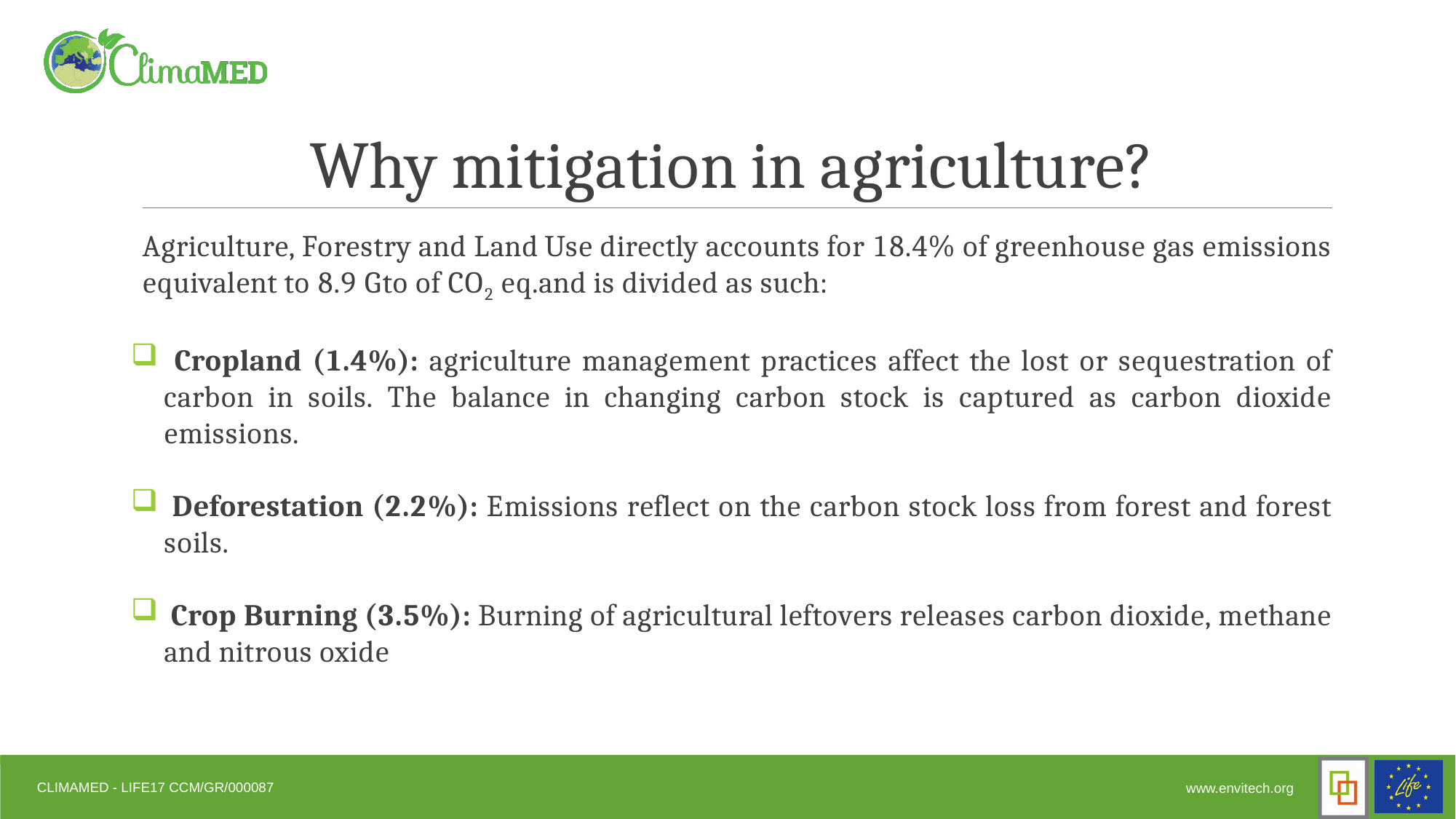

# Why mitigation in agriculture?
Agriculture, Forestry and Land Use directly accounts for 18.4% of greenhouse gas emissions equivalent to 8.9 Gto of CO2 eq.and is divided as such:

 Cropland (1.4%): agriculture management practices affect the lost or sequestration of carbon in soils. The balance in changing carbon stock is captured as carbon dioxide emissions.

 Deforestation (2.2%): Emissions reflect on the carbon stock loss from forest and forest soils.

 Crop Burning (3.5%): Burning of agricultural leftovers releases carbon dioxide, methane and nitrous oxide